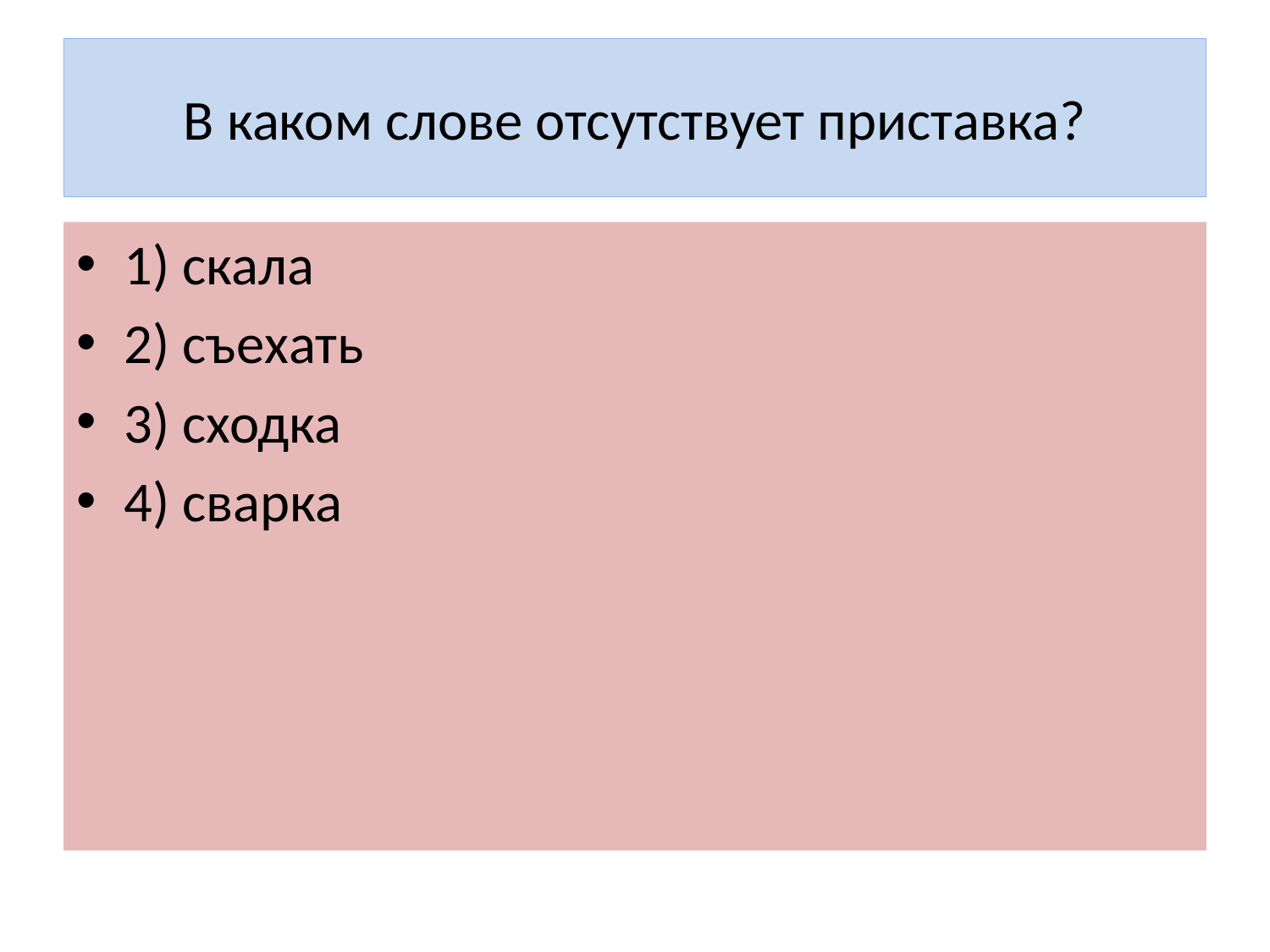

# В каком слове отсутствует приставка?
1) скала
2) съехать
3) сходка
4) сварка